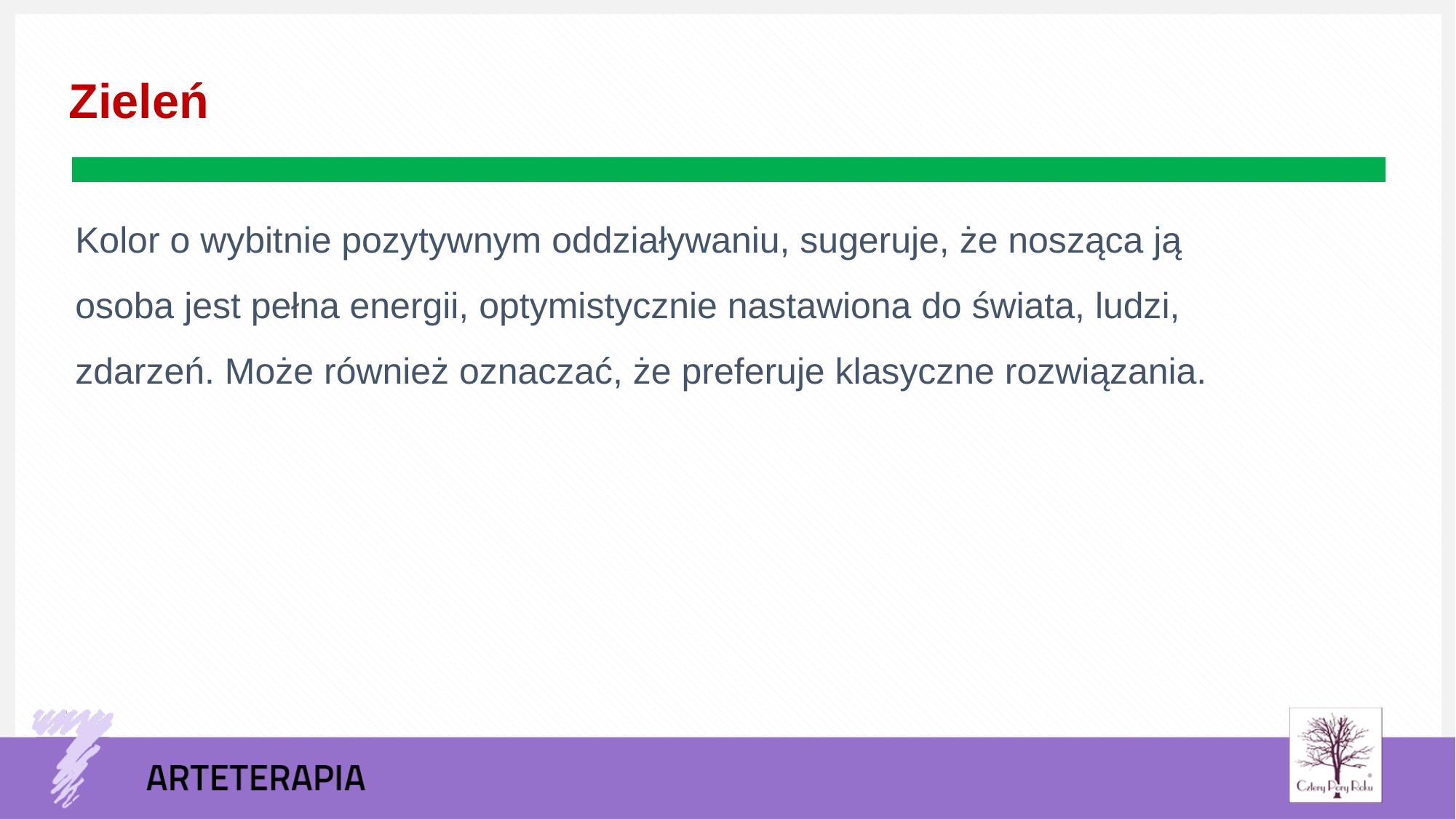

Zieleń

Kolor o wybitnie pozytywnym oddziaływaniu, sugeruje, że nosząca ją osoba jest pełna energii, optymistycznie nastawiona do świata, ludzi, zdarzeń. Może również oznaczać, że preferuje klasyczne rozwiązania.